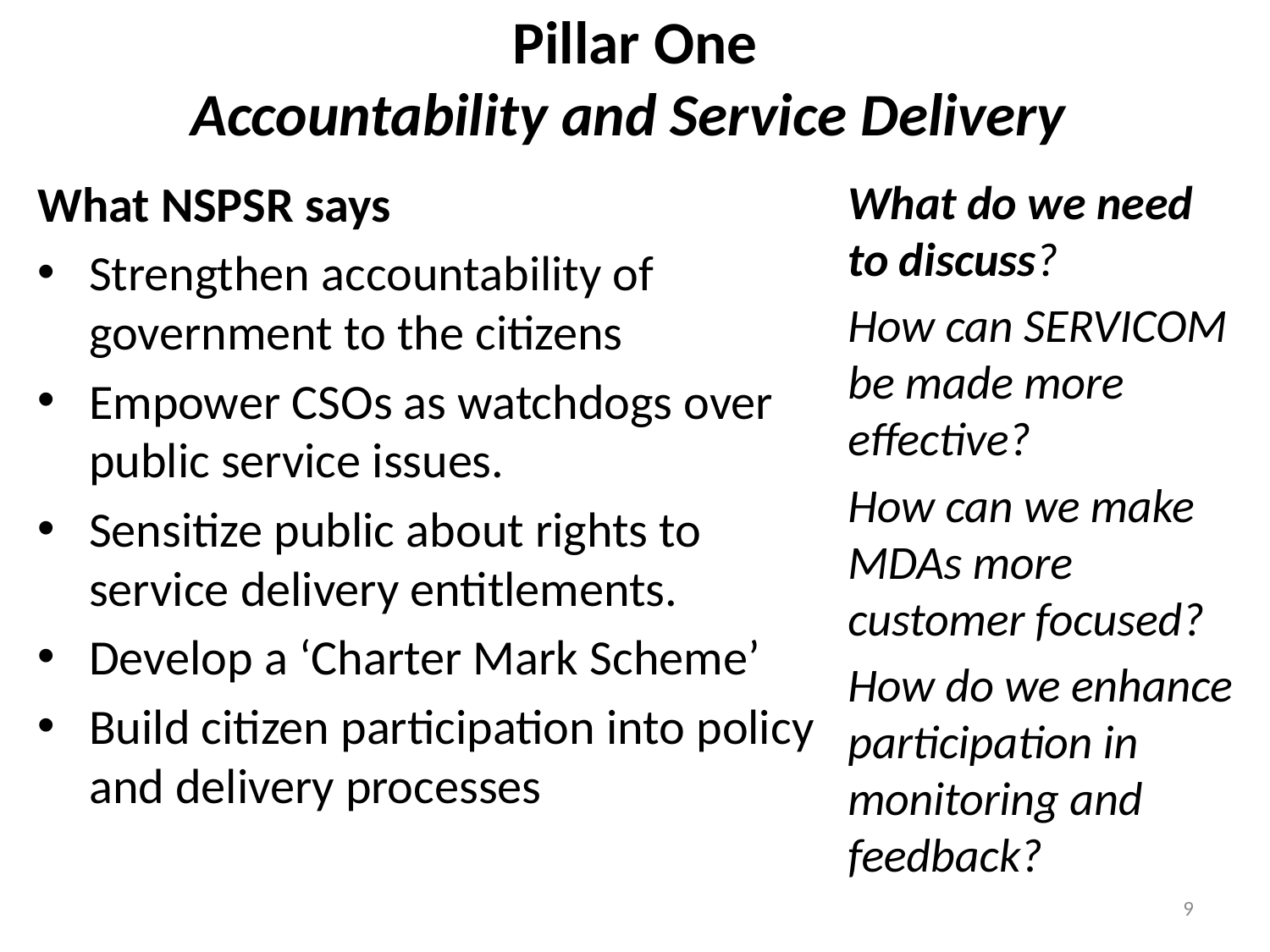

# Pillar One Accountability and Service Delivery
What NSPSR says
Strengthen accountability of government to the citizens
Empower CSOs as watchdogs over public service issues.
Sensitize public about rights to service delivery entitlements.
Develop a ‘Charter Mark Scheme’
Build citizen participation into policy and delivery processes
What do we need to discuss?
How can SERVICOM be made more effective?
How can we make MDAs more customer focused?
How do we enhance participation in monitoring and feedback?

9